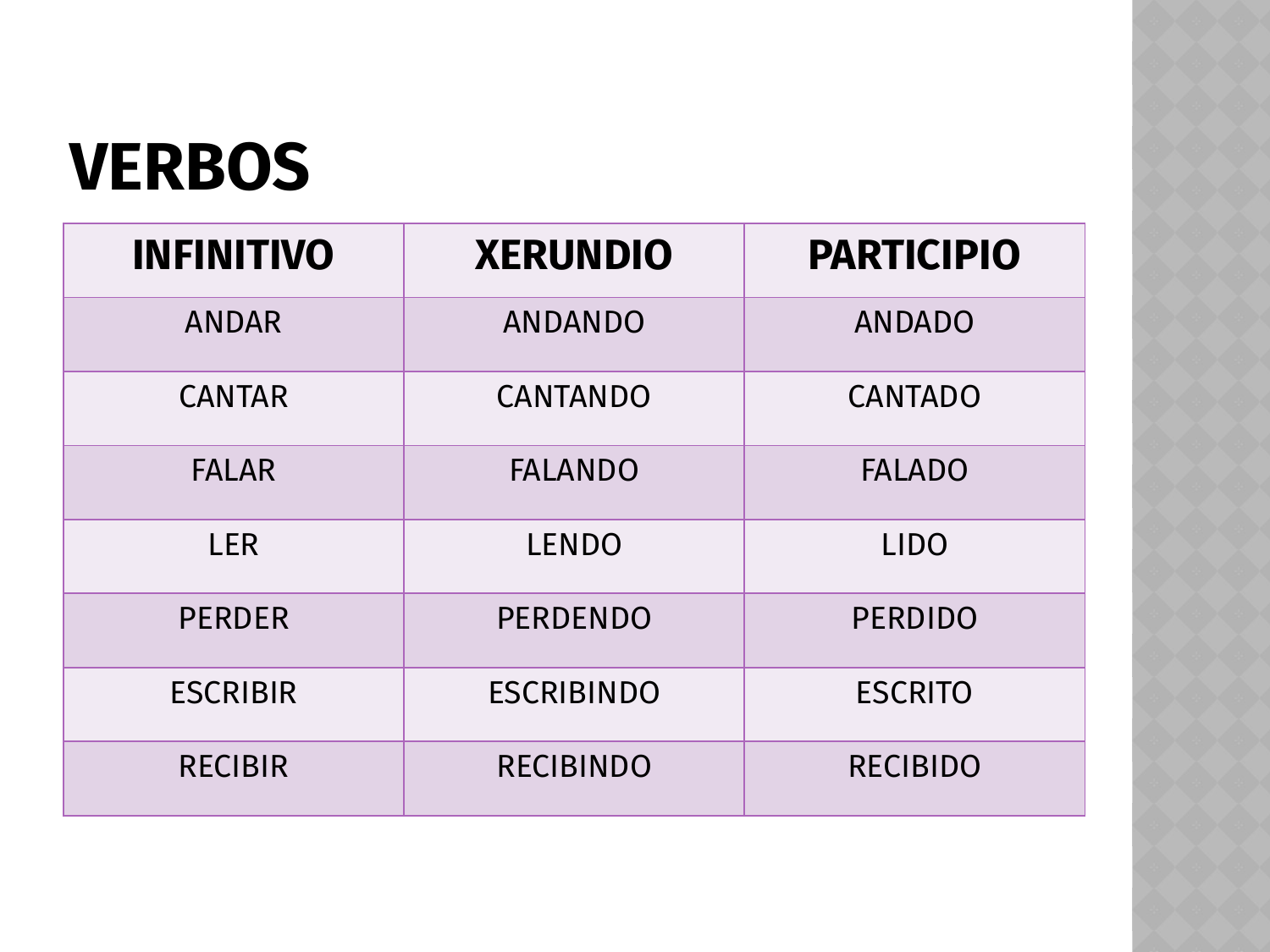

# VERBOS
| INFINITIVO | XERUNDIO | PARTICIPIO |
| --- | --- | --- |
| ANDAR | ANDANDO | ANDADO |
| CANTAR | CANTANDO | CANTADO |
| FALAR | FALANDO | FALADO |
| LER | LENDO | LIDO |
| PERDER | PERDENDO | PERDIDO |
| ESCRIBIR | ESCRIBINDO | ESCRITO |
| RECIBIR | RECIBINDO | RECIBIDO |